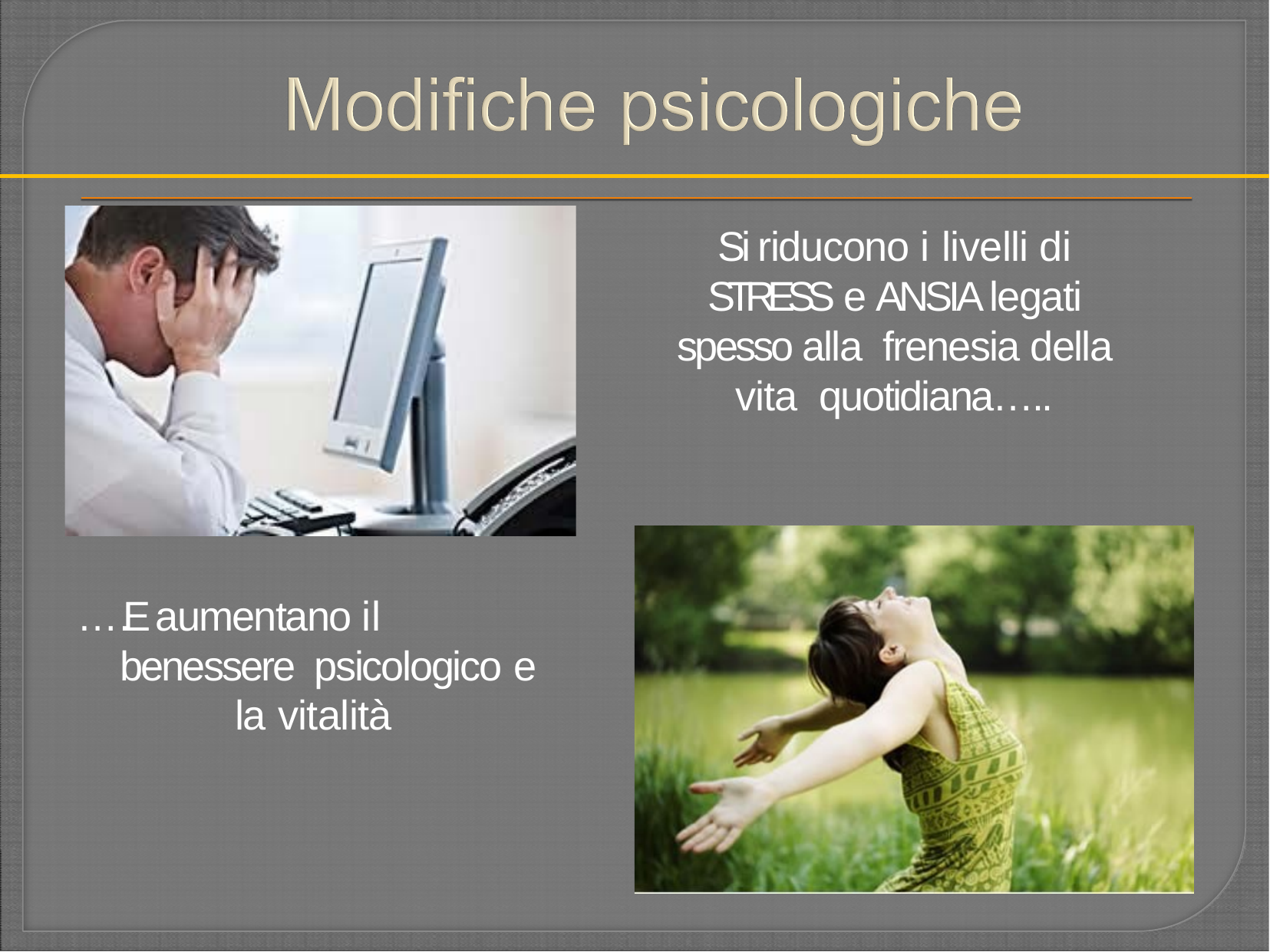

# Si riducono i livelli di STRESS  e ANSIA legati spesso alla  frenesia della vita  quotidiana…..

….E aumentano il benessere  psicologico e	la vitalità